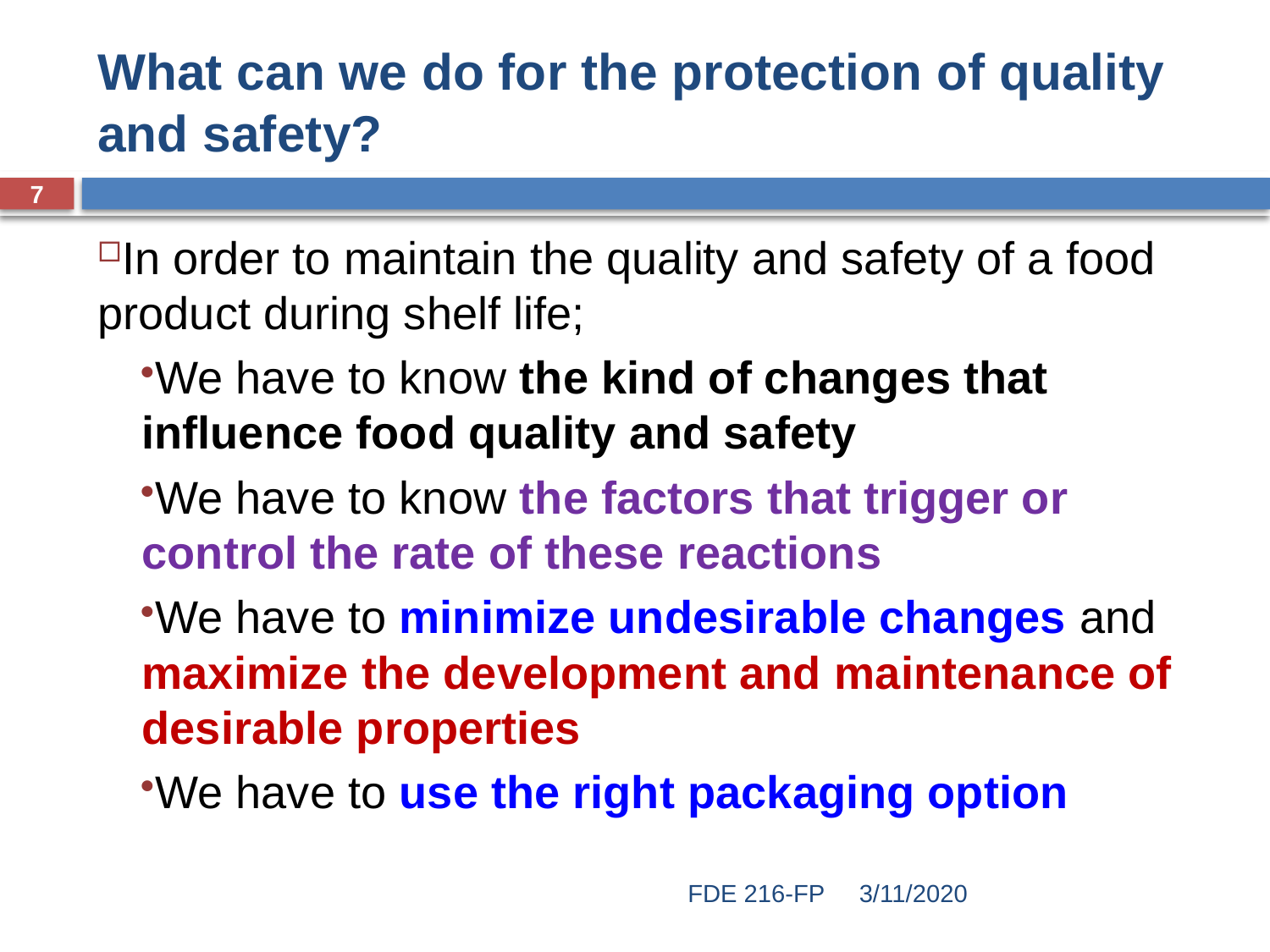

# What can we do for the protection of quality and safety?
7
In order to maintain the quality and safety of a food product during shelf life;
We have to know the kind of changes that influence food quality and safety
We have to know the factors that trigger or control the rate of these reactions
We have to minimize undesirable changes and maximize the development and maintenance of desirable properties
We have to use the right packaging option

FDE 216-FP
3/11/2020